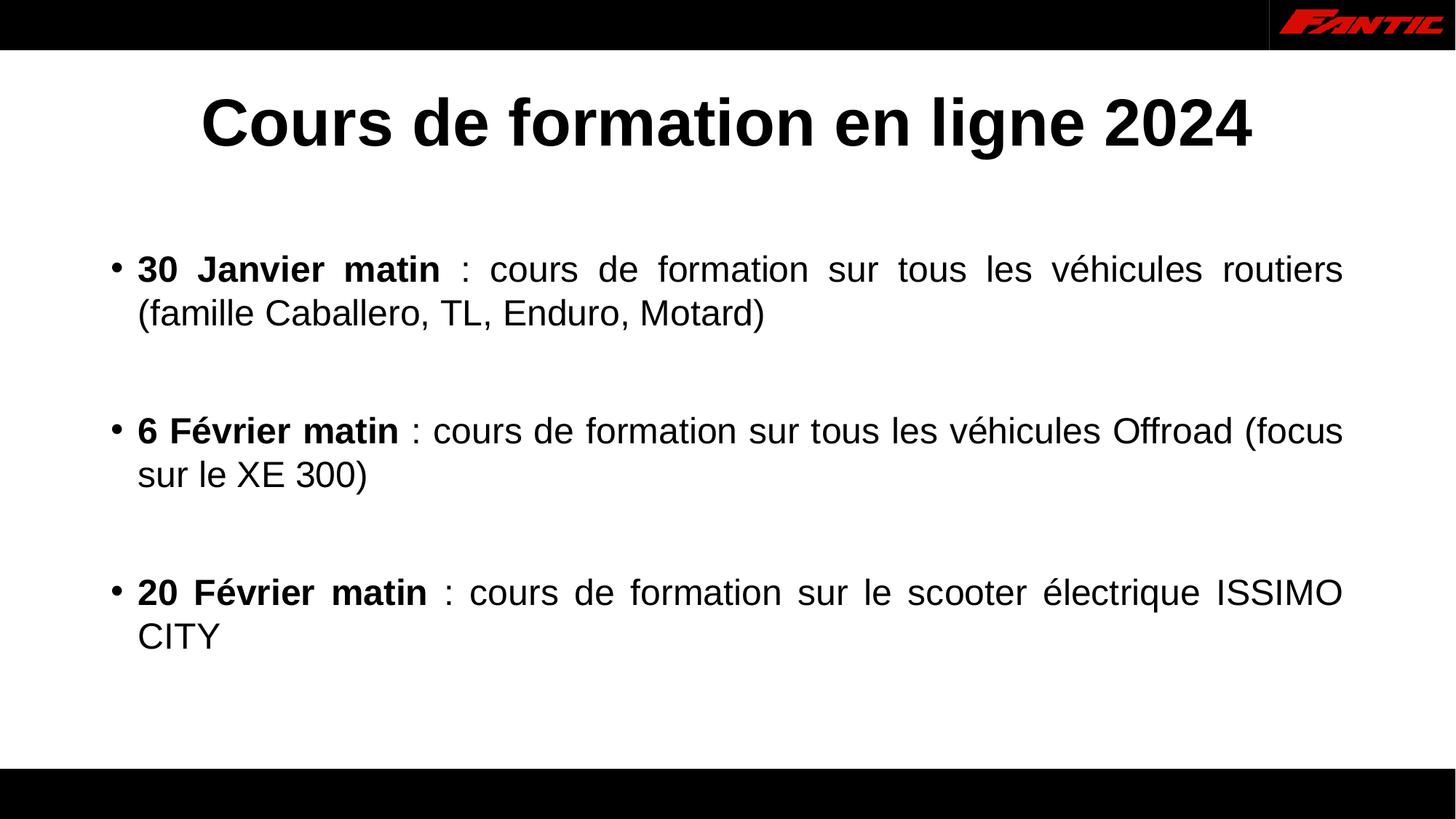

# Cours de formation en ligne 2024
30 Janvier matin : cours de formation sur tous les véhicules routiers (famille Caballero, TL, Enduro, Motard)

6 Février matin : cours de formation sur tous les véhicules Offroad (focus sur le XE 300)

20 Février matin : cours de formation sur le scooter électrique ISSIMO CITY